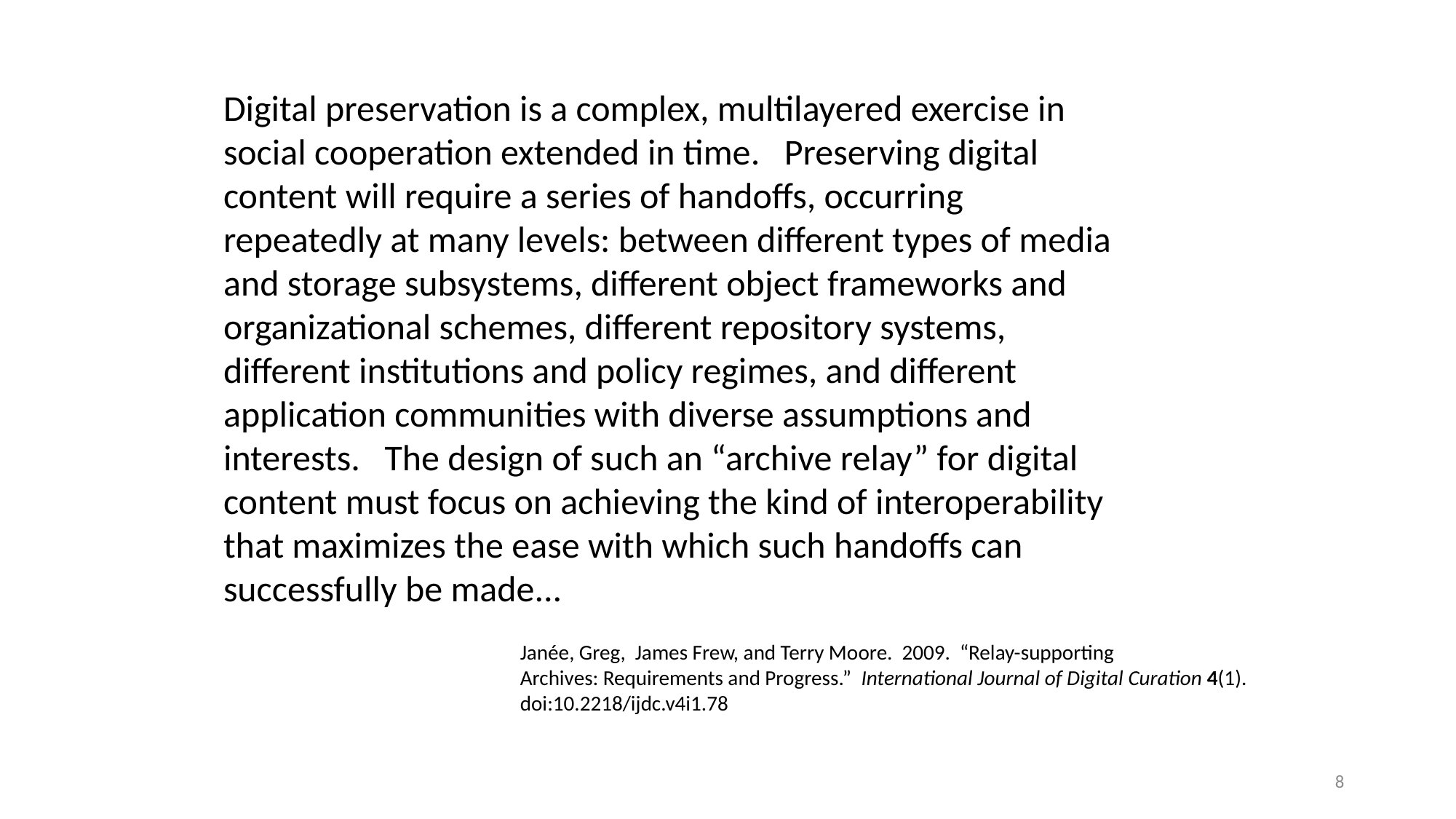

Digital preservation is a complex, multilayered exercise in social cooperation extended in time.   Preserving digital content will require a series of handoffs, occurring repeatedly at many levels: between different types of media and storage subsystems, different object frameworks and organizational schemes, different repository systems, different institutions and policy regimes, and different application communities with diverse assumptions and interests.   The design of such an “archive relay” for digital content must focus on achieving the kind of interoperability that maximizes the ease with which such handoffs can successfully be made...

Janée, Greg,  James Frew, and Terry Moore.  2009.  “Relay-supporting
Archives: Requirements and Progress.”  International Journal of Digital Curation 4(1).
doi:10.2218/ijdc.v4i1.78
8